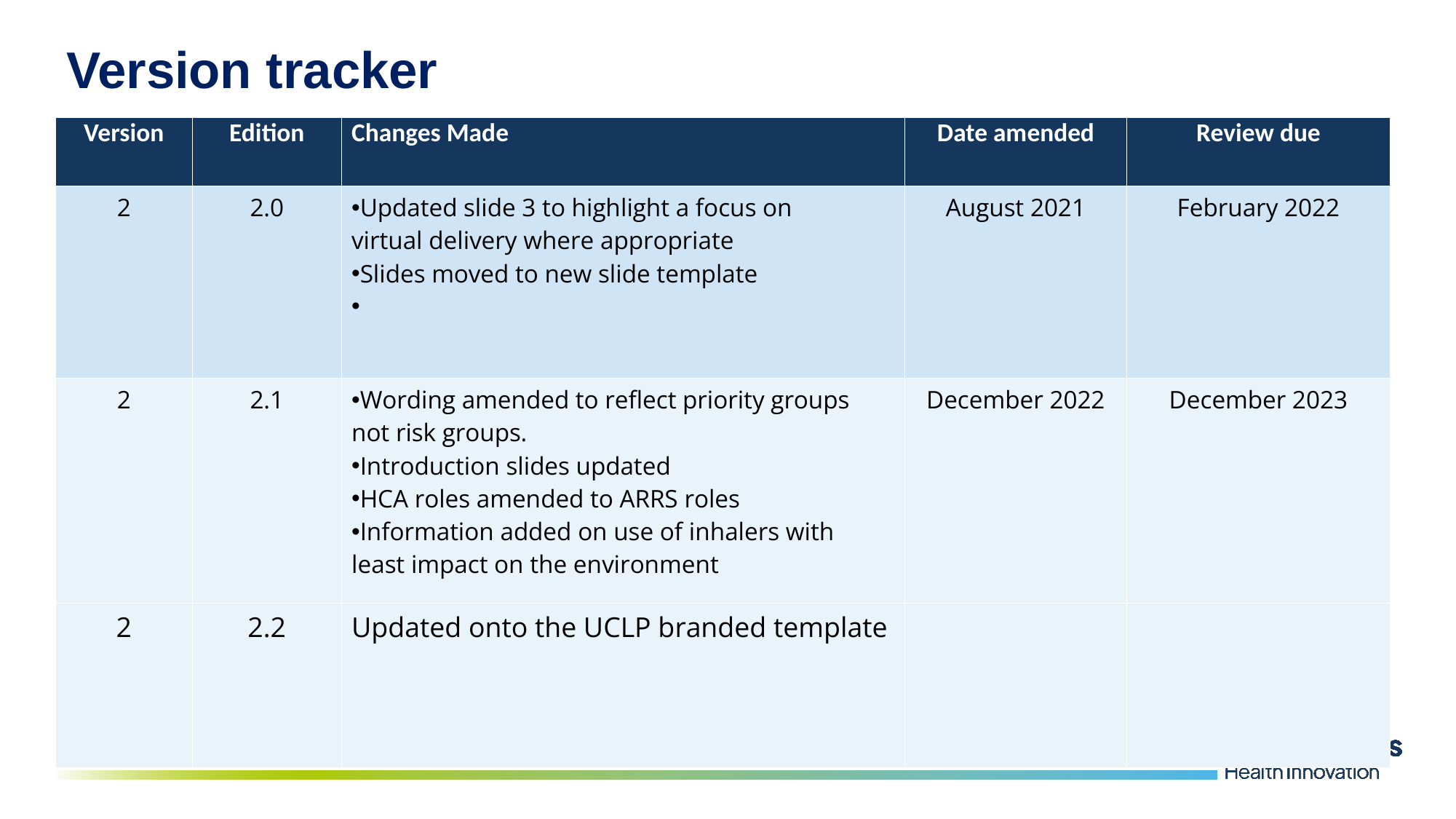

Version tracker

| Version​ | Edition​ | Changes Made​ | Date amended​ | Review due​ |
| --- | --- | --- | --- | --- |
| 2​ | 2.0​ | Updated slide 3 to highlight a focus on virtual delivery where appropriate​ Slides moved to new slide template​ ​ | August 2021​ | February 2022​ |
| 2​ | 2.1​ | Wording amended to reflect priority groups not risk groups.​ Introduction slides updated​ HCA roles amended to ARRS roles​ Information added on use of inhalers with least impact on the environment​ | December 2022​ | December 2023​ |
| 2 | 2.2 | Updated onto the UCLP branded template |  |  |